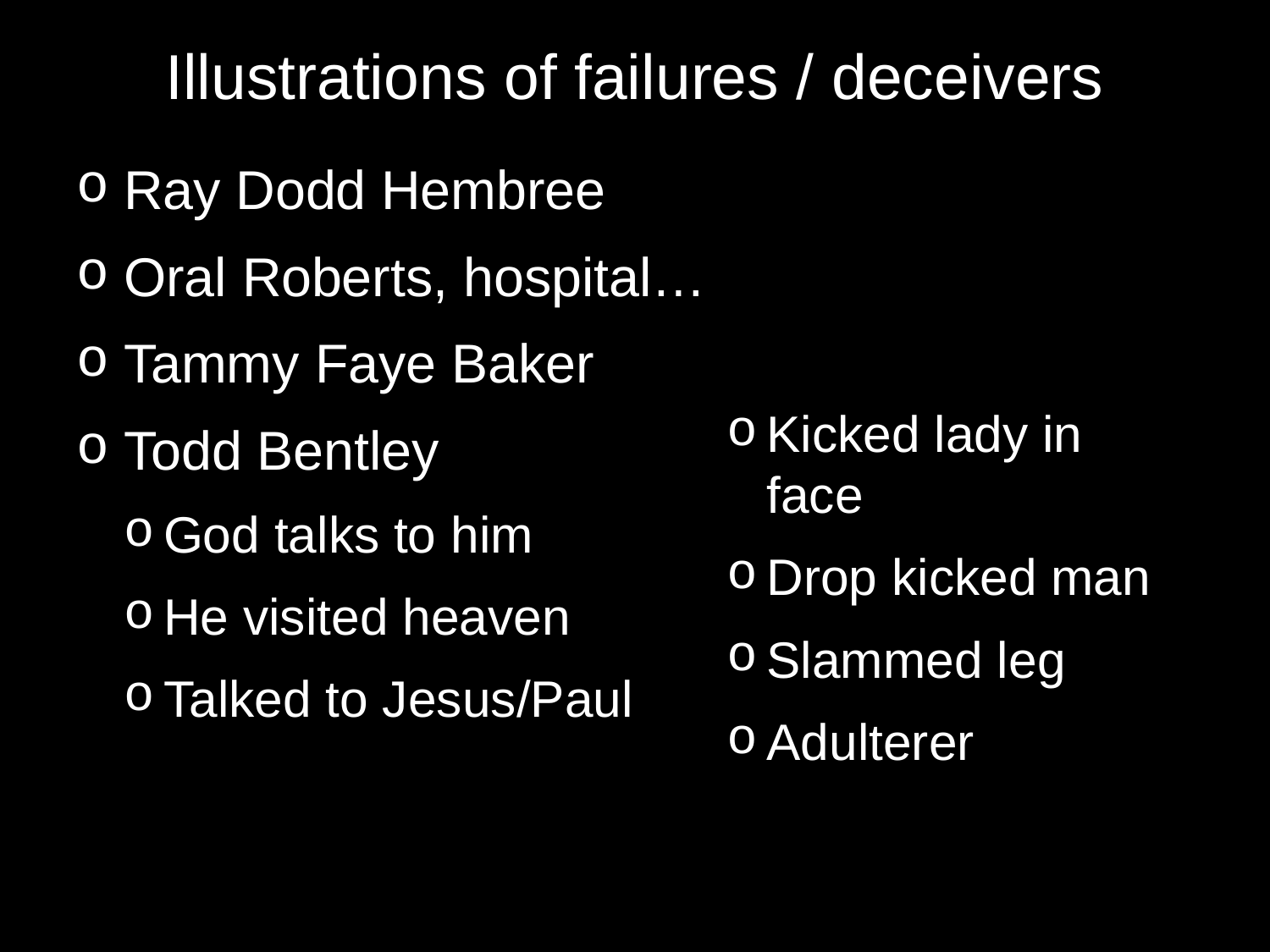

# Illustrations of failures / deceivers
Ray Dodd Hembree
Oral Roberts, hospital…
Tammy Faye Baker
Todd Bentley
God talks to him
He visited heaven
Talked to Jesus/Paul
Kicked lady in face
Drop kicked man
Slammed leg
Adulterer